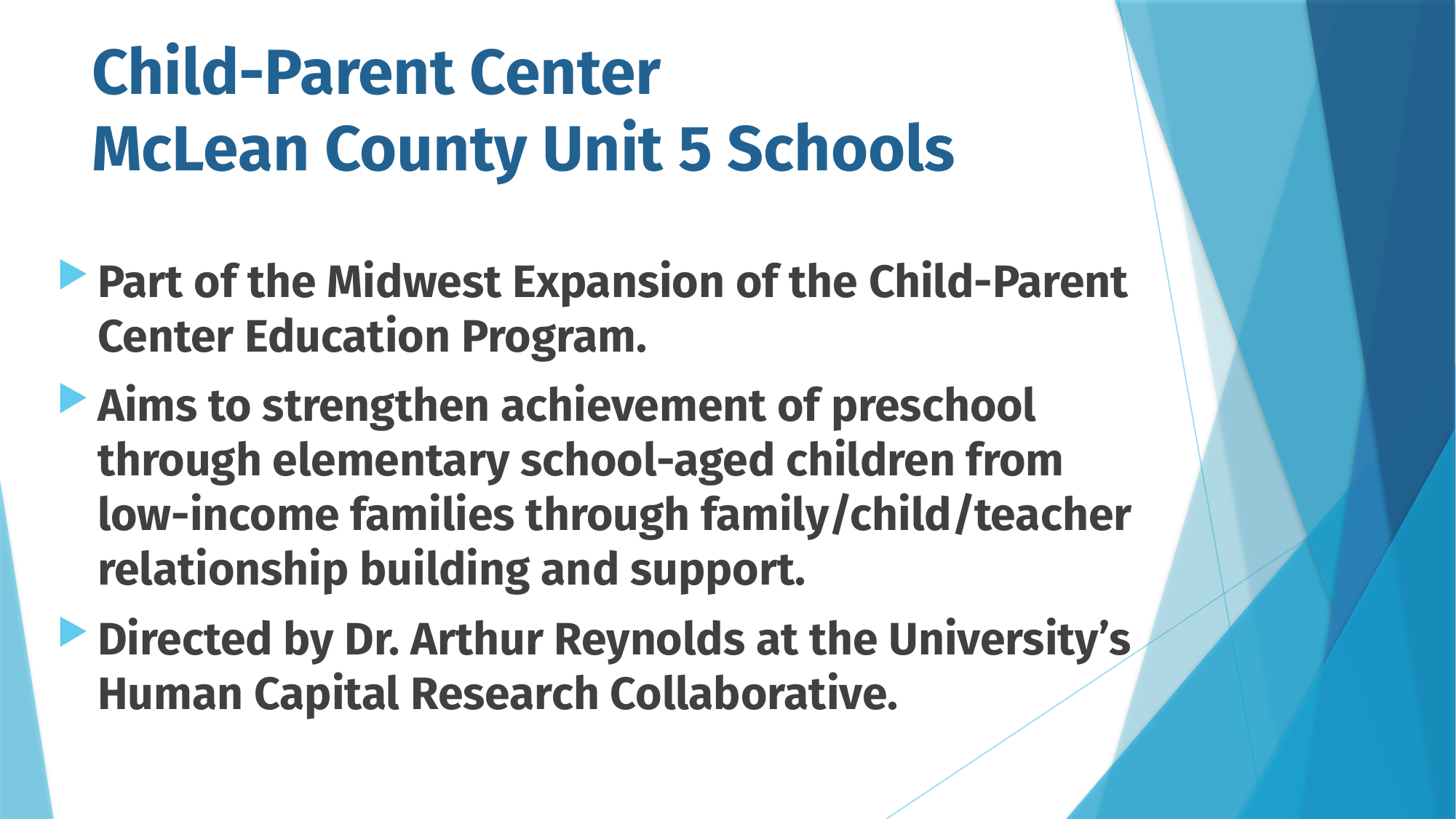

# Child-Parent Center McLean County Unit 5 Schools
Part of the Midwest Expansion of the Child-Parent Center Education Program.
Aims to strengthen achievement of preschool through elementary school-aged children from low-income families through family/child/teacher relationship building and support.
Directed by Dr. Arthur Reynolds at the University’s Human Capital Research Collaborative.